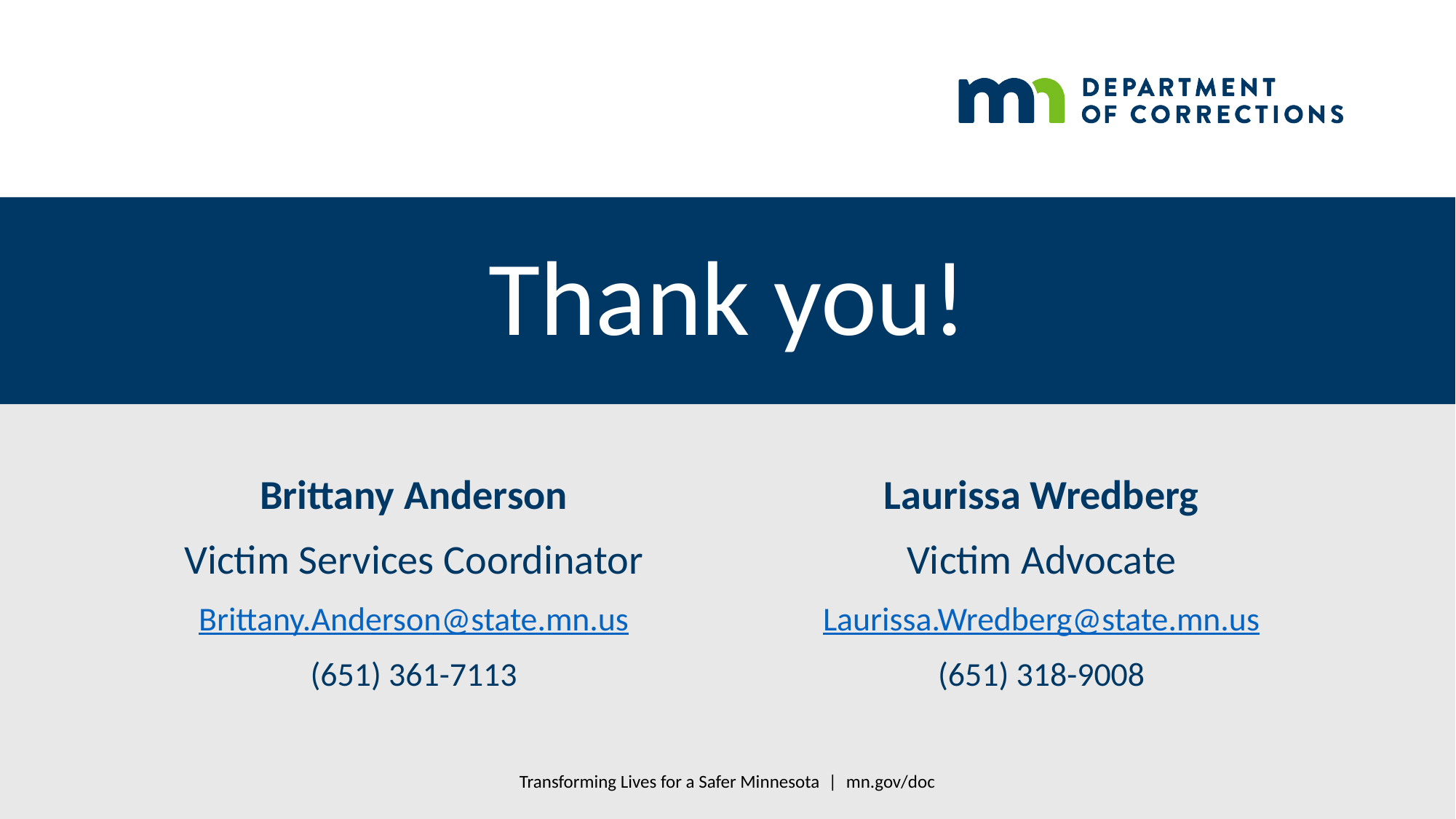

# Thank you!
Brittany Anderson
Victim Services Coordinator
Brittany.Anderson@state.mn.us
(651) 361-7113
Laurissa Wredberg
Victim Advocate
Laurissa.Wredberg@state.mn.us
(651) 318-9008
Transforming Lives for a Safer Minnesota | mn.gov/doc